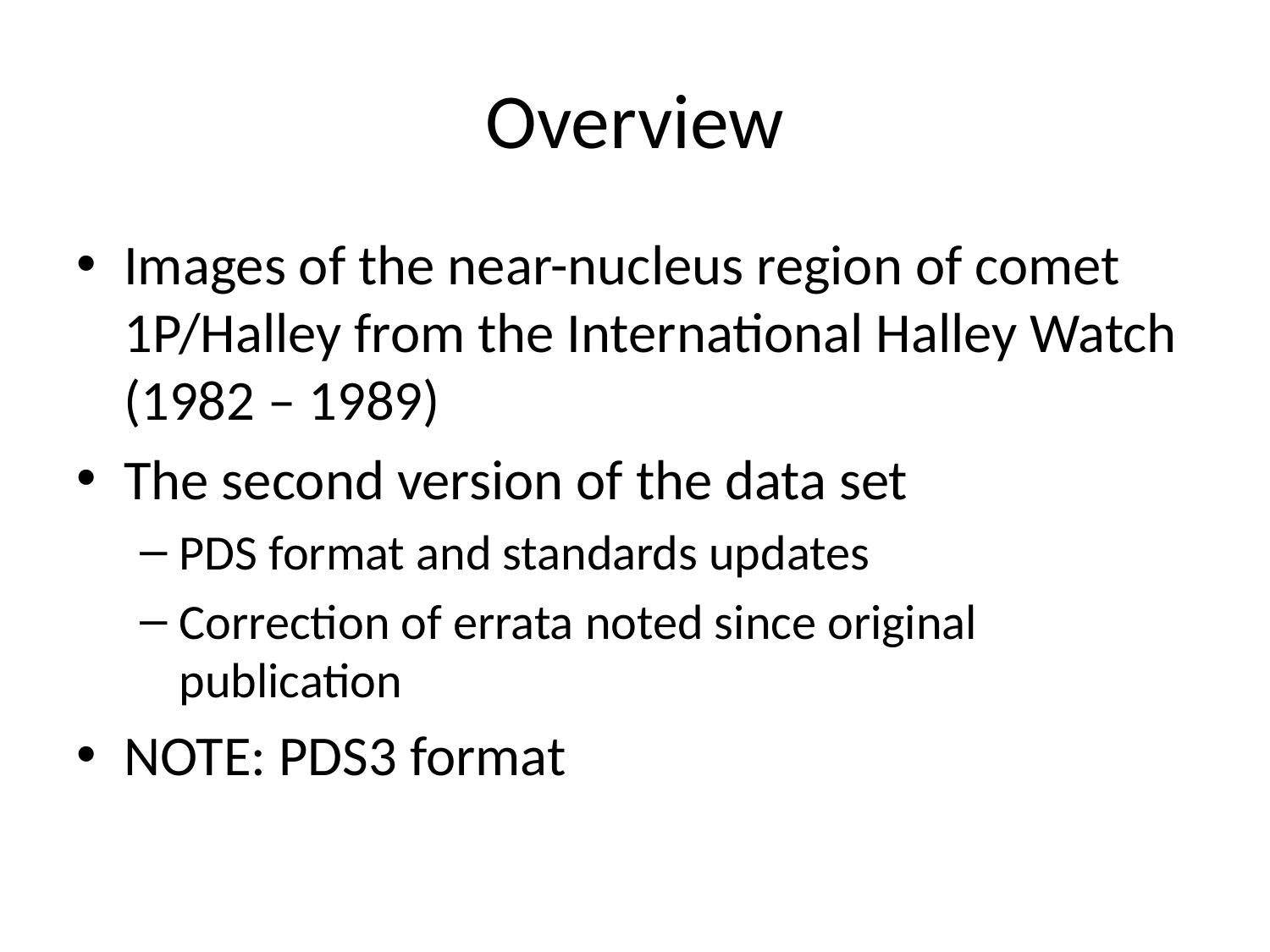

# Overview
Images of the near-nucleus region of comet 1P/Halley from the International Halley Watch (1982 – 1989)
The second version of the data set
PDS format and standards updates
Correction of errata noted since original publication
NOTE: PDS3 format